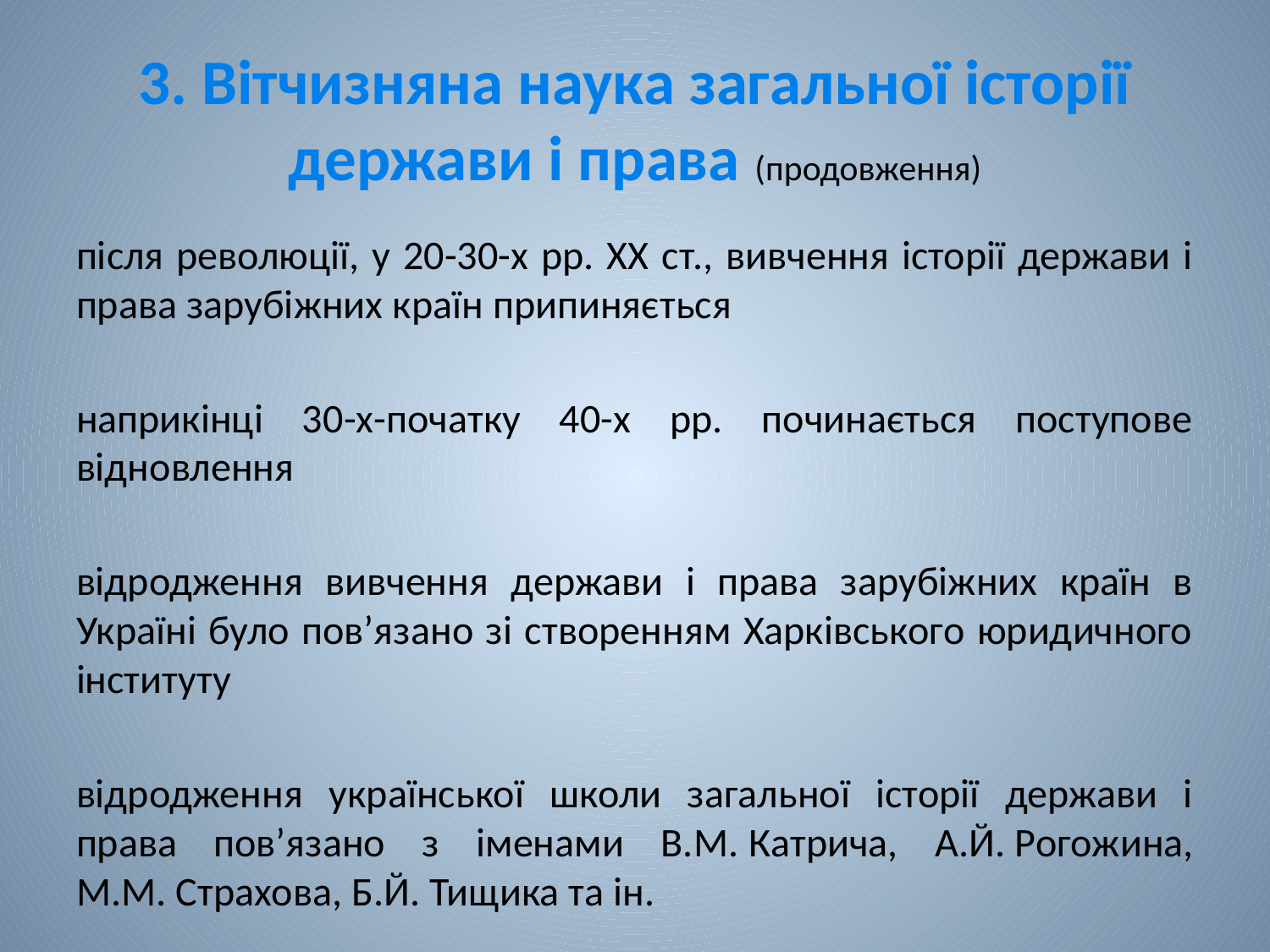

# 3. Вітчизняна наука загальної історії держави і права (продовження)
після революції, у 20-30-х рр. ХХ ст., вивчення історії держави і права зарубіжних країн припиняється

наприкінці 30-х-початку 40-х рр. починається поступове відновлення

відродження вивчення держави і права зарубіжних країн в Україні було пов’язано зі створенням Харківського юридичного інституту

відродження української школи загальної історії держави і права пов’язано з іменами В.М. Катрича, А.Й. Рогожина, М.М. Страхова, Б.Й. Тищика та ін.